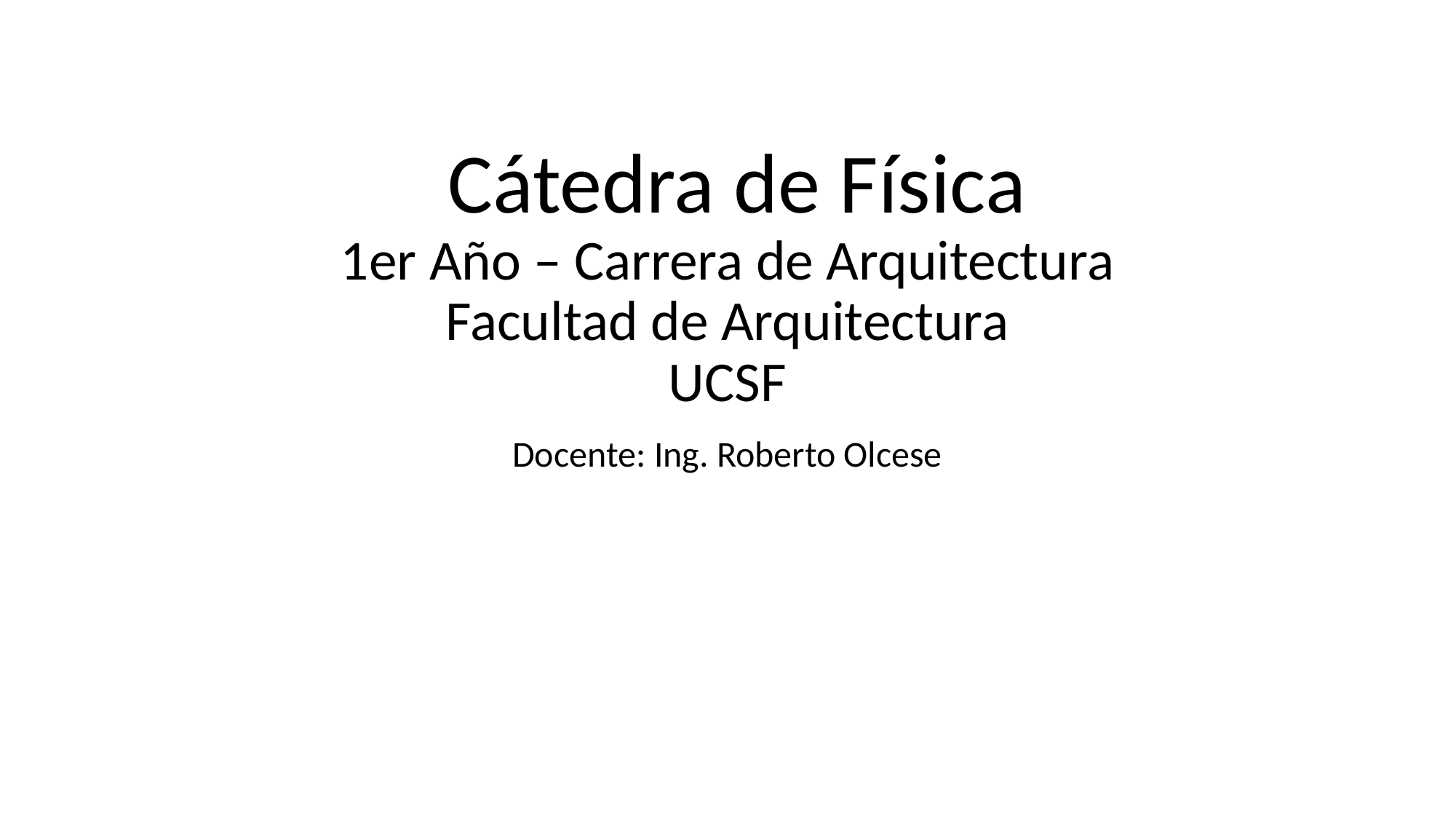

# Cátedra de Física 1er Año – Carrera de Arquitectura Facultad de Arquitectura UCSF
Docente: Ing. Roberto Olcese